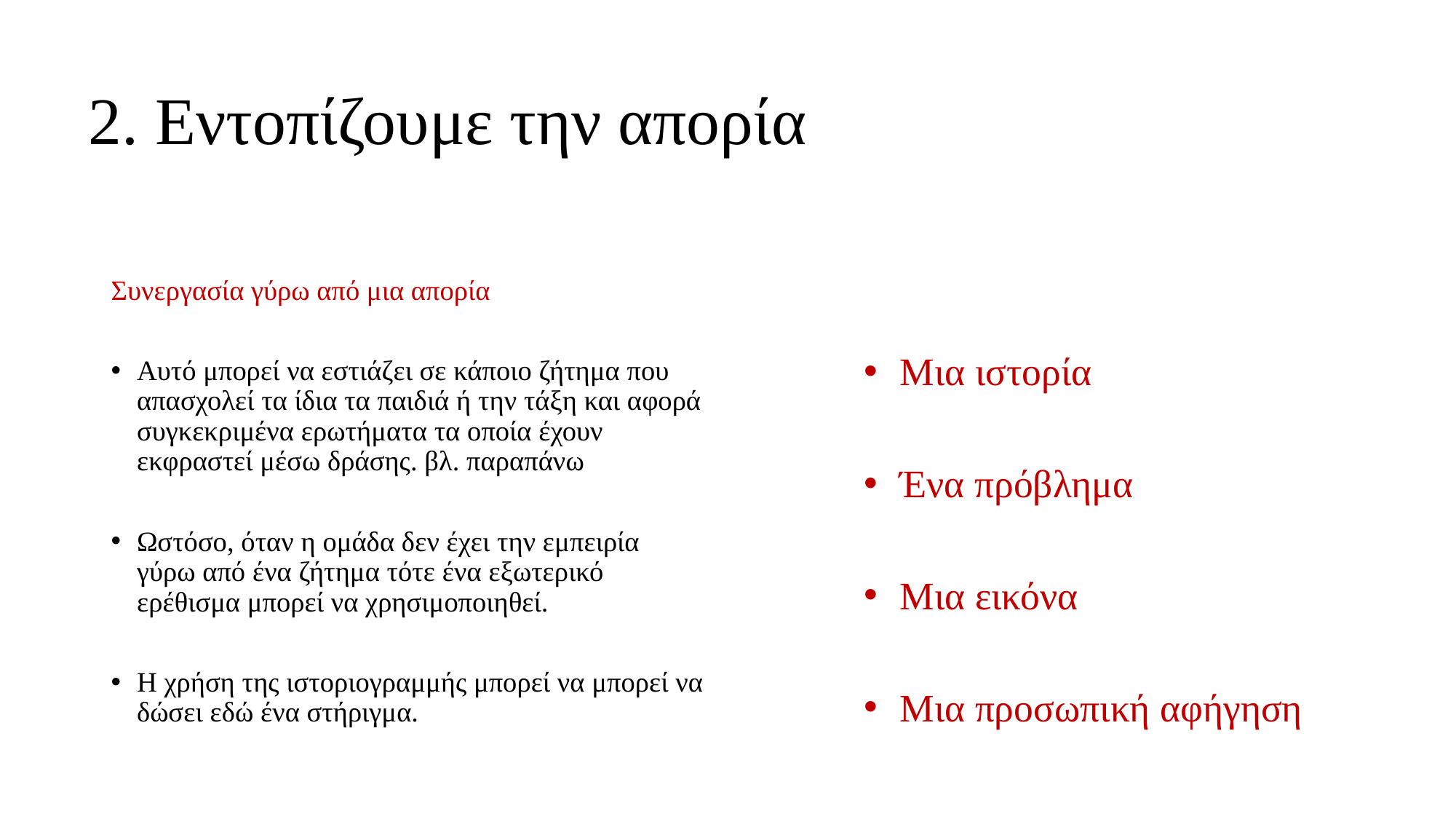

# 2. Εντοπίζουμε την απορία

Συνεργασία γύρω από μια απορία

Αυτό μπορεί να εστιάζει σε κάποιο ζήτημα που απασχολεί τα ίδια τα παιδιά ή την τάξη και αφορά συγκεκριμένα ερωτήματα τα οποία έχουν εκφραστεί μέσω δράσης. βλ. παραπάνω

Ωστόσο, όταν η ομάδα δεν έχει την εμπειρία γύρω από ένα ζήτημα τότε ένα εξωτερικό ερέθισμα μπορεί να χρησιμοποιηθεί.

Η χρήση της ιστοριογραμμής μπορεί να μπορεί να δώσει εδώ ένα στήριγμα.

Μια ιστορία

Ένα πρόβλημα

Mια εικόνα

Μια προσωπική αφήγηση